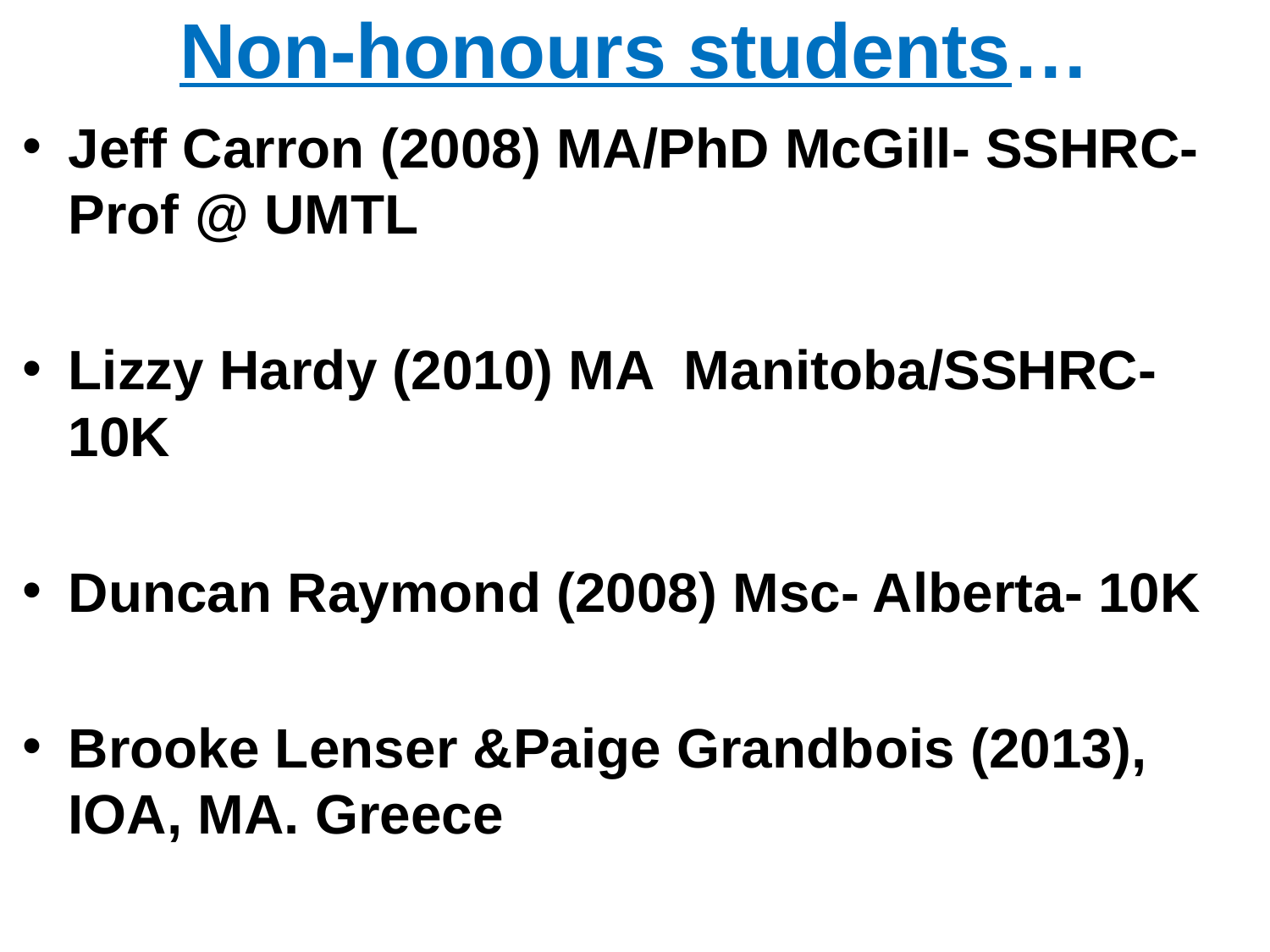

# Non-honours students…
Jeff Carron (2008) MA/PhD McGill- SSHRC-Prof @ UMTL

Lizzy Hardy (2010) MA  Manitoba/SSHRC- 10K

Duncan Raymond (2008) Msc- Alberta- 10K

Brooke Lenser &Paige Grandbois (2013), IOA, MA. Greece